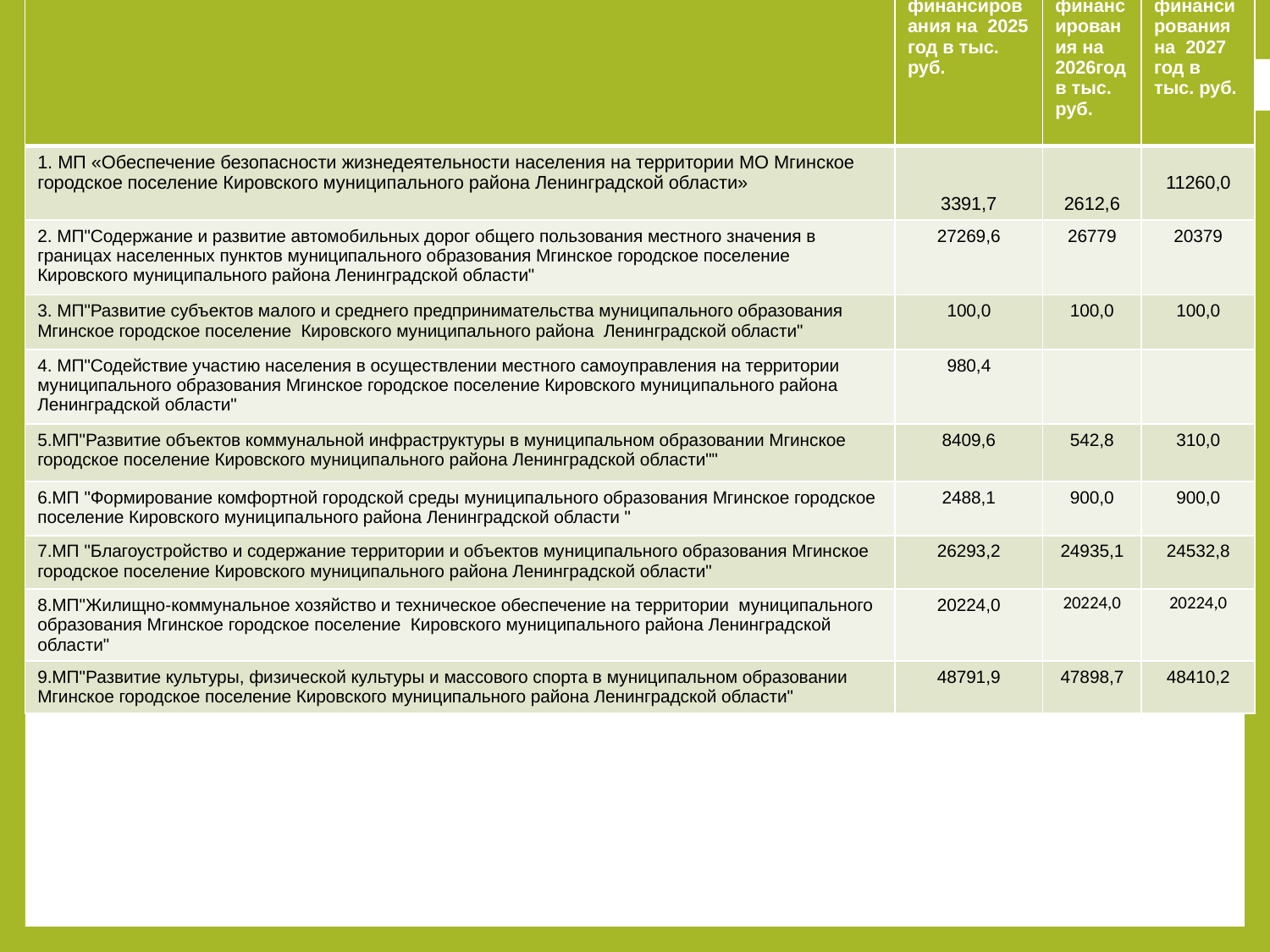

| Наименование программы | Объем финансирования на 2025 год в тыс. руб. | Объем финансирования на 2026год в тыс. руб. | Объем финансирования на 2027 год в тыс. руб. |
| --- | --- | --- | --- |
| 1. МП «Обеспечение безопасности жизнедеятельности населения на территории МО Мгинское городское поселение Кировского муниципального района Ленинградской области» | 3391,7 | 2612,6 | 11260,0 |
| 2. МП"Содержание и развитие автомобильных дорог общего пользования местного значения в границах населенных пунктов муниципального образования Мгинское городское поселение Кировского муниципального района Ленинградской области" | 27269,6 | 26779 | 20379 |
| 3. МП"Развитие субъектов малого и среднего предпринимательства муниципального образования Мгинское городское поселение Кировского муниципального района Ленинградской области" | 100,0 | 100,0 | 100,0 |
| 4. МП"Содействие участию населения в осуществлении местного самоуправления на территории муниципального образования Мгинское городское поселение Кировского муниципального района Ленинградской области" | 980,4 |  |  |
| 5.МП"Развитие объектов коммунальной инфраструктуры в муниципальном образовании Мгинское городское поселение Кировского муниципального района Ленинградской области"" | 8409,6 | 542,8 | 310,0 |
| 6.МП "Формирование комфортной городской среды муниципального образования Мгинское городское поселение Кировского муниципального района Ленинградской области " | 2488,1 | 900,0 | 900,0 |
| 7.МП "Благоустройство и содержание территории и объектов муниципального образования Мгинское городское поселение Кировского муниципального района Ленинградской области" | 26293,2 | 24935,1 | 24532,8 |
| 8.МП"Жилищно-коммунальное хозяйство и техническое обеспечение на территории муниципального образования Мгинское городское поселение Кировского муниципального района Ленинградской области" | 20224,0 | 20224,0 | 20224,0 |
| 9.МП"Развитие культуры, физической культуры и массового спорта в муниципальном образовании Мгинское городское поселение Кировского муниципального района Ленинградской области" | 48791,9 | 47898,7 | 48410,2 |

|  |
| --- |